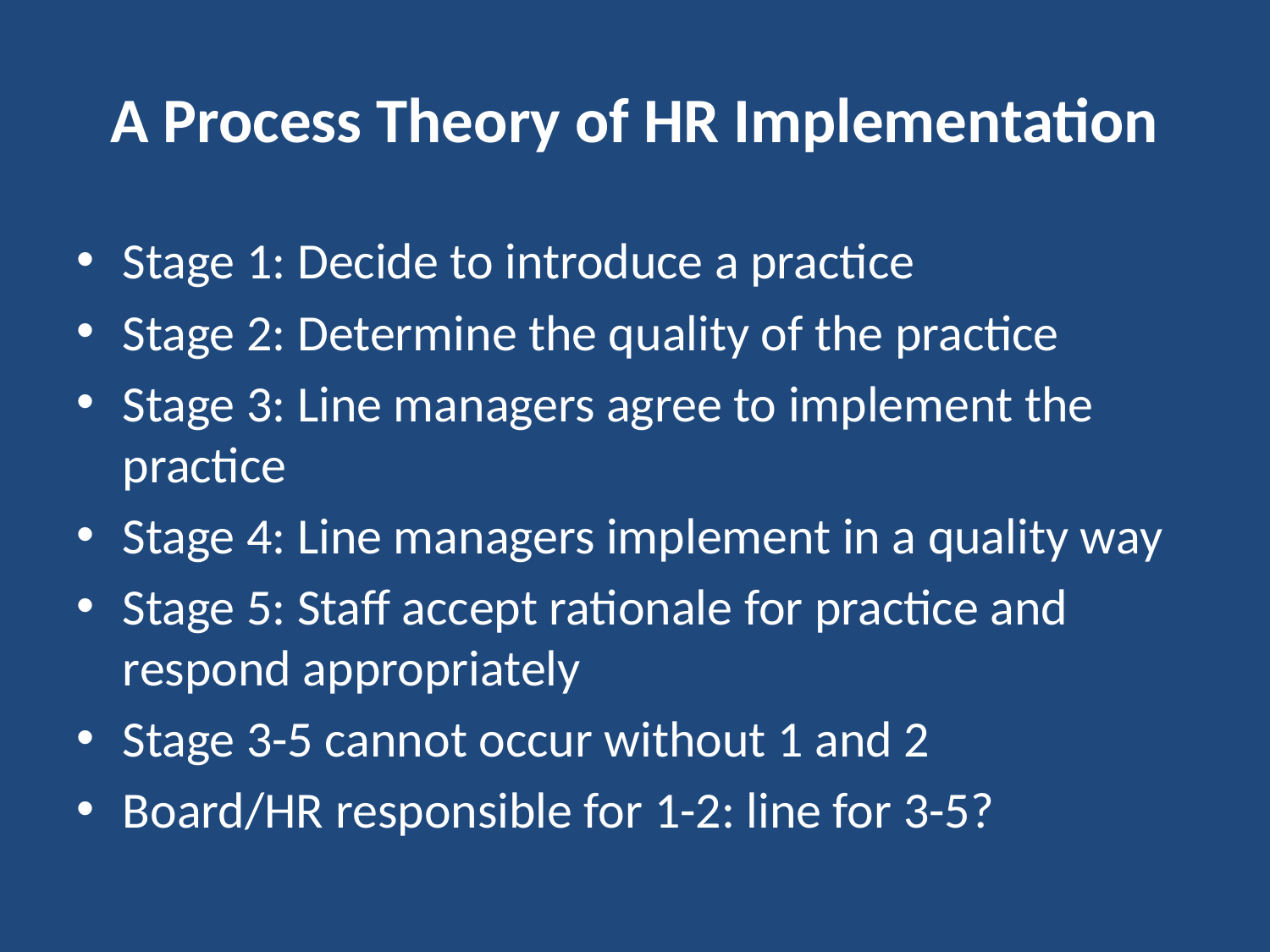

# A Process Theory of HR Implementation
Stage 1: Decide to introduce a practice
Stage 2: Determine the quality of the practice
Stage 3: Line managers agree to implement the practice
Stage 4: Line managers implement in a quality way
Stage 5: Staff accept rationale for practice and respond appropriately
Stage 3-5 cannot occur without 1 and 2
Board/HR responsible for 1-2: line for 3-5?